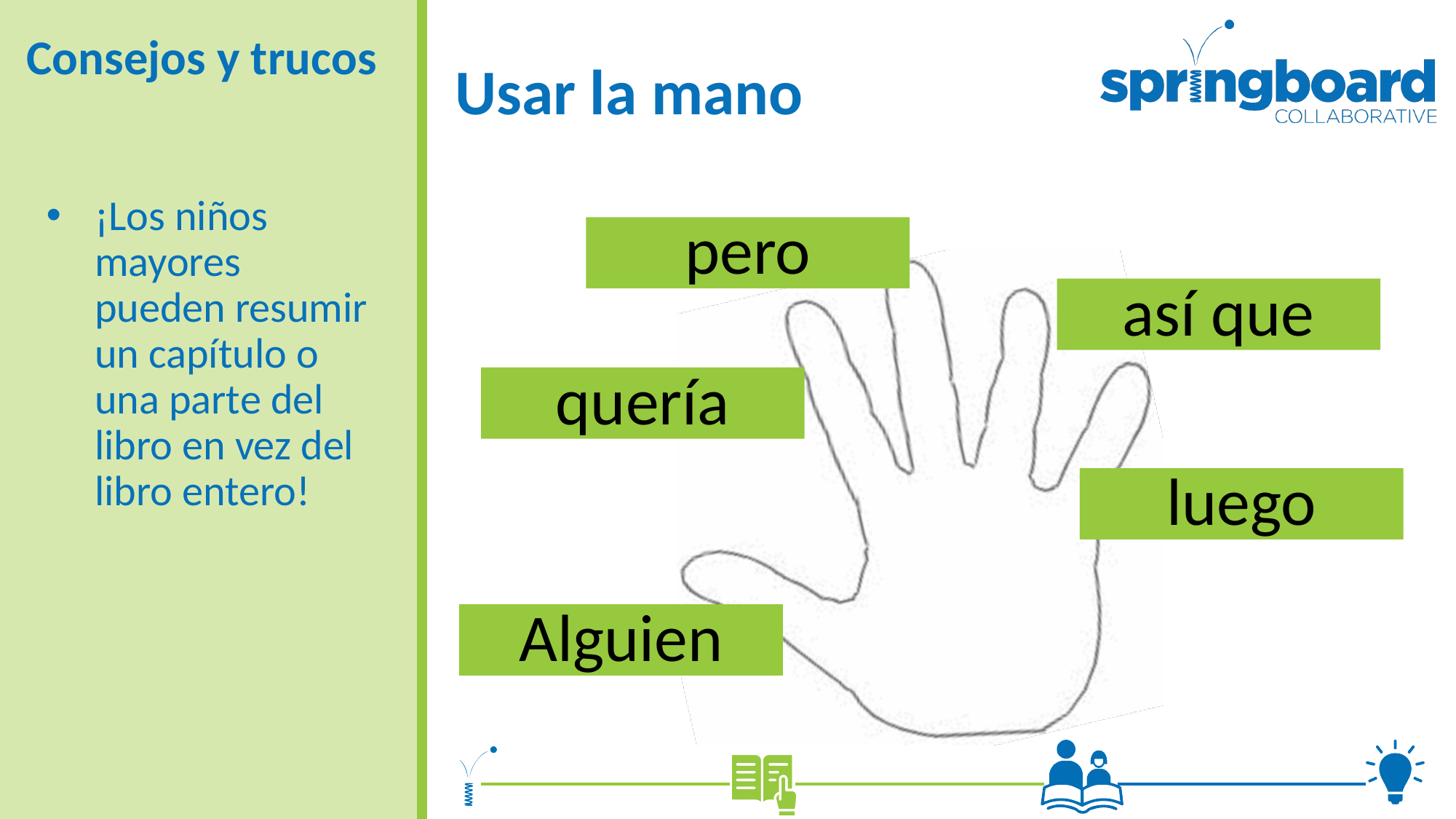

# Usar la mano
Consejos y trucos
¡Los niños mayores pueden resumir un capítulo o una parte del libro en vez del libro entero!

pero
así que
quería
luego
Alguien